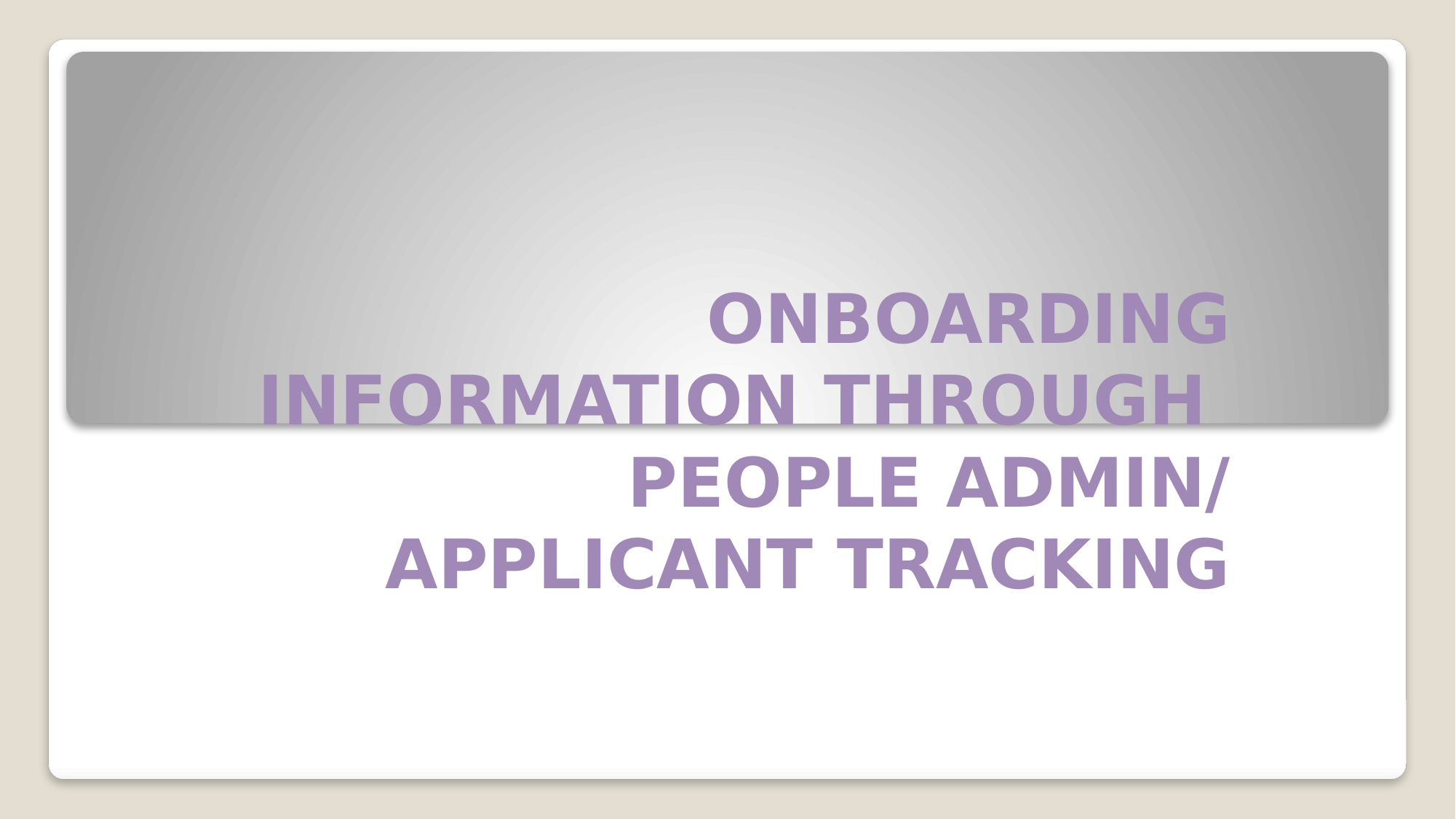

# ONBOARDING INFORMATION THROUGH PEOPLE ADMIN/ APPLICANT TRACKING